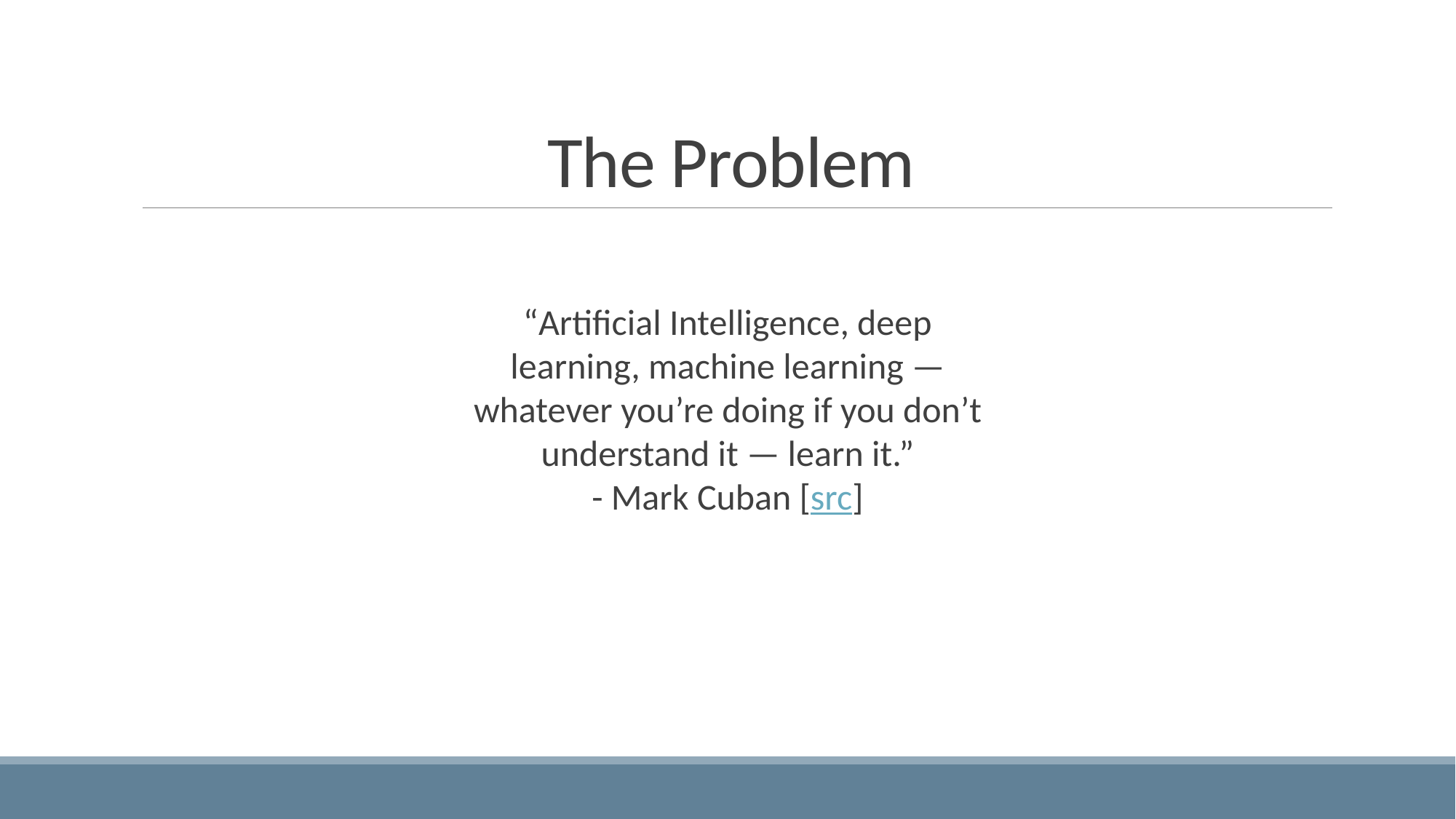

# The Problem
“Artificial Intelligence, deep learning, machine learning — whatever you’re doing if you don’t understand it — learn it.”
- Mark Cuban [src]